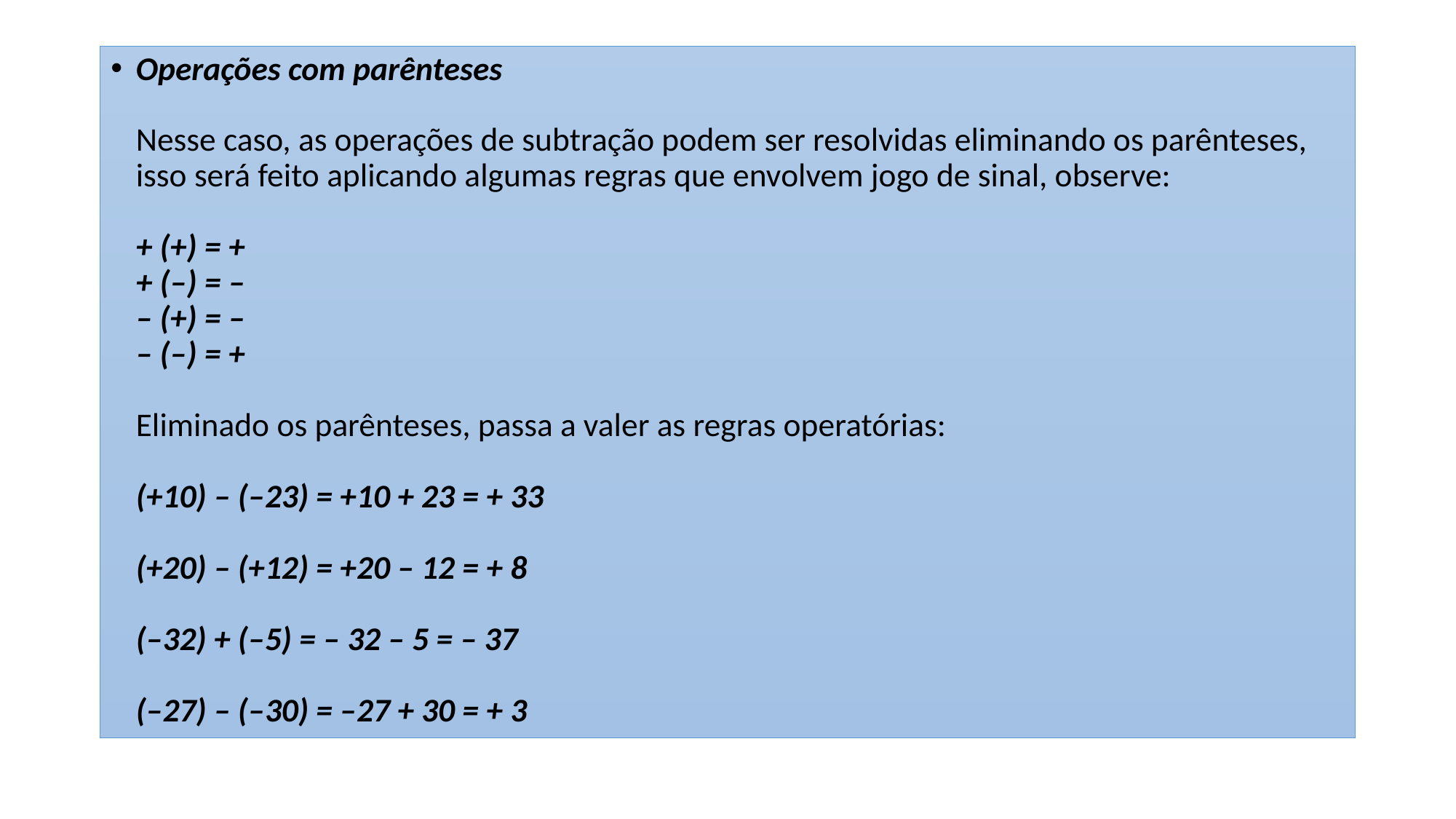

Operações com parênteses
Nesse caso, as operações de subtração podem ser resolvidas eliminando os parênteses, isso será feito aplicando algumas regras que envolvem jogo de sinal, observe:
+ (+) = +
+ (–) = –
– (+) = –
– (–) = +
Eliminado os parênteses, passa a valer as regras operatórias:
(+10) – (–23) = +10 + 23 = + 33
(+20) – (+12) = +20 – 12 = + 8
(–32) + (–5) = – 32 – 5 = – 37
(–27) – (–30) = –27 + 30 = + 3